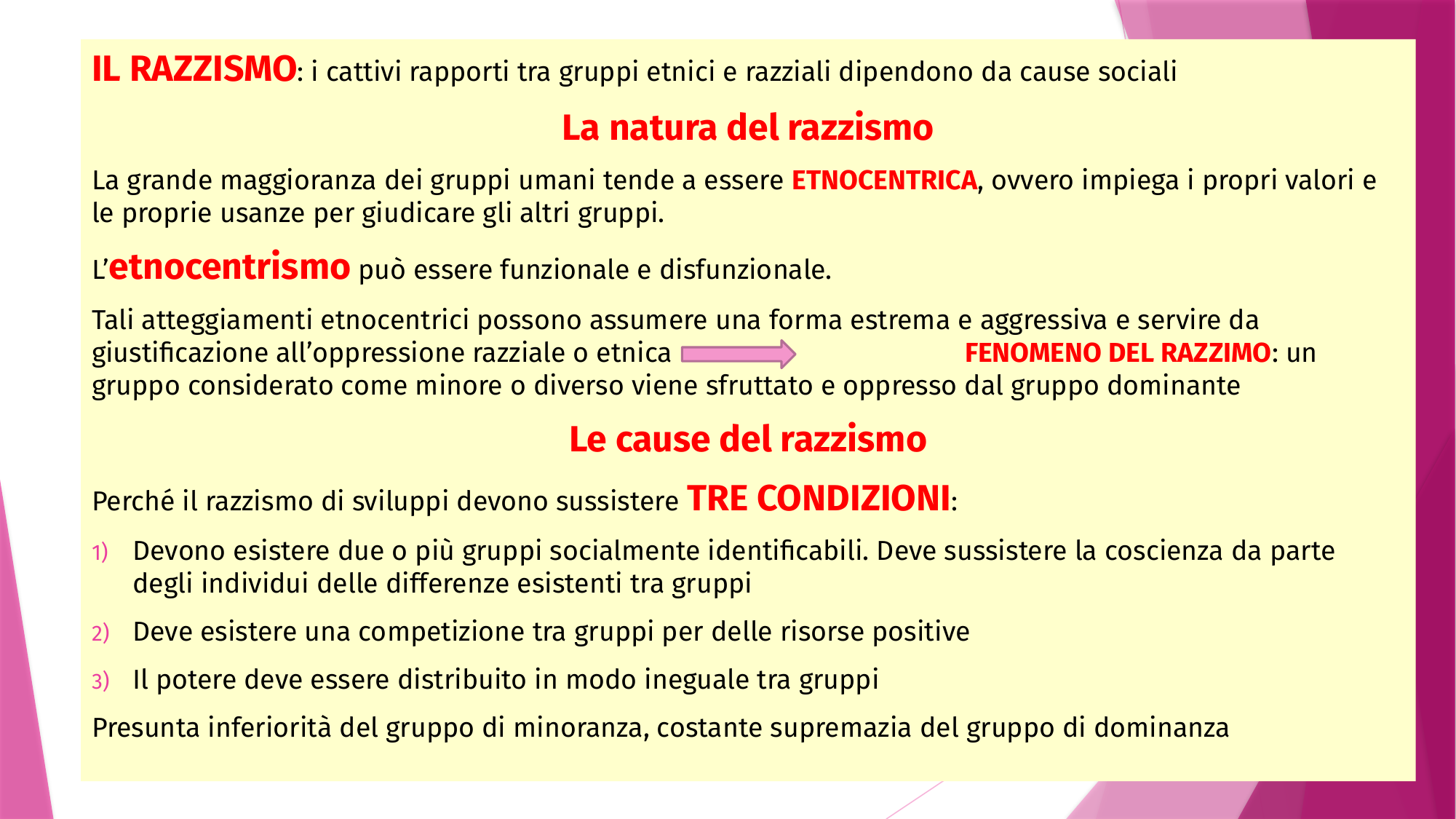

IL RAZZISMO: i cattivi rapporti tra gruppi etnici e razziali dipendono da cause sociali
La natura del razzismo
La grande maggioranza dei gruppi umani tende a essere ETNOCENTRICA, ovvero impiega i propri valori e le proprie usanze per giudicare gli altri gruppi.
L’etnocentrismo può essere funzionale e disfunzionale.
Tali atteggiamenti etnocentrici possono assumere una forma estrema e aggressiva e servire da giustificazione all’oppressione razziale o etnica 			FENOMENO DEL RAZZIMO: un gruppo considerato come minore o diverso viene sfruttato e oppresso dal gruppo dominante
Le cause del razzismo
Perché il razzismo di sviluppi devono sussistere TRE CONDIZIONI:
Devono esistere due o più gruppi socialmente identificabili. Deve sussistere la coscienza da parte degli individui delle differenze esistenti tra gruppi
Deve esistere una competizione tra gruppi per delle risorse positive
Il potere deve essere distribuito in modo ineguale tra gruppi
Presunta inferiorità del gruppo di minoranza, costante supremazia del gruppo di dominanza